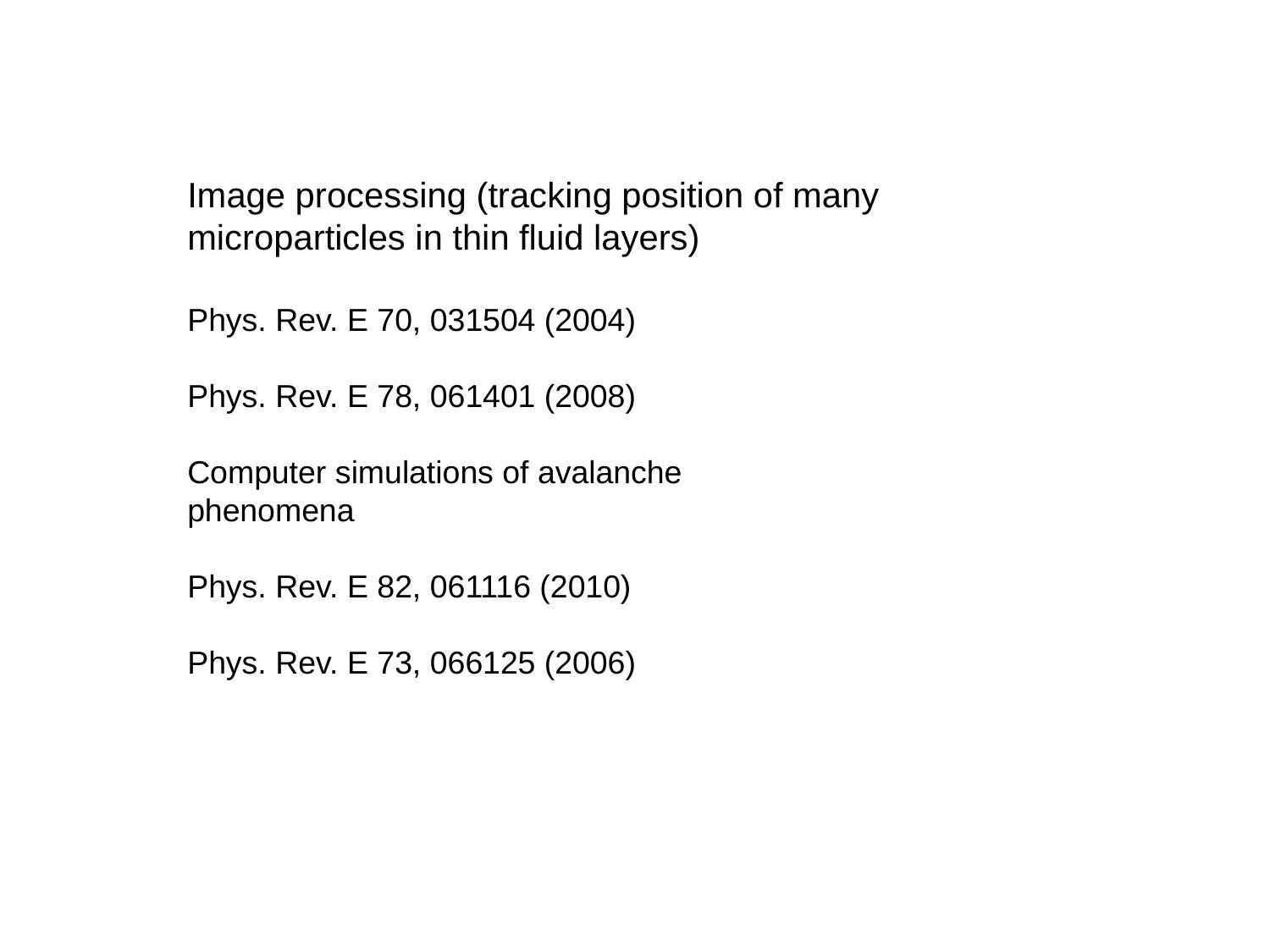

Image processing (tracking position of many
microparticles in thin fluid layers)

Phys. Rev. E 70, 031504 (2004)

Phys. Rev. E 78, 061401 (2008)

Computer simulations of avalanche
phenomena

Phys. Rev. E 82, 061116 (2010)

Phys. Rev. E 73, 066125 (2006)